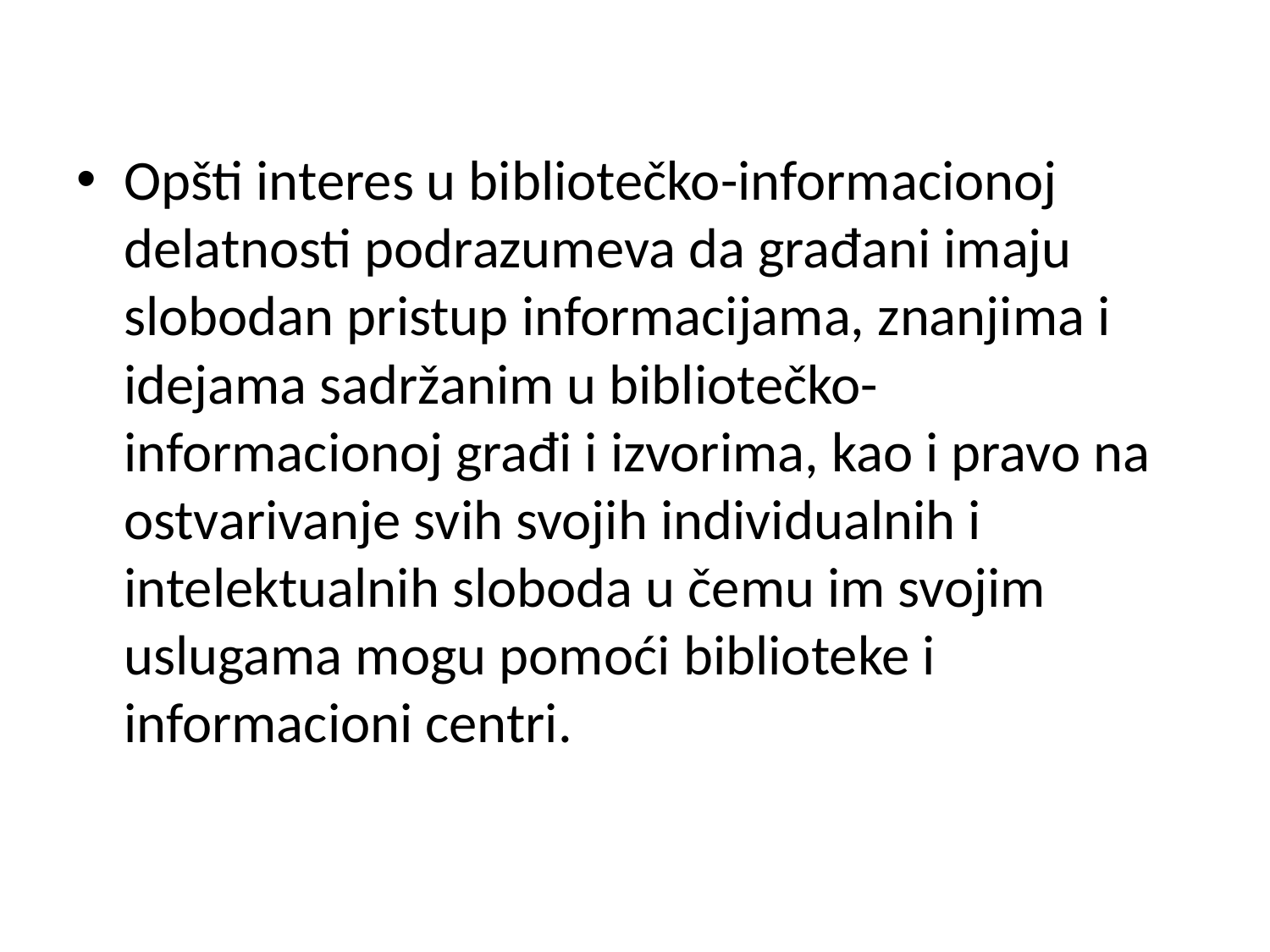

Opšti interes u bibliotečko-informacionoj delatnosti podrazumeva da građani imaju slobodan pristup informacijama, znanjima i idejama sadržanim u bibliotečko-informacionoj građi i izvorima, kao i pravo na ostvarivanje svih svojih individualnih i intelektualnih sloboda u čemu im svojim uslugama mogu pomoći biblioteke i informacioni centri.